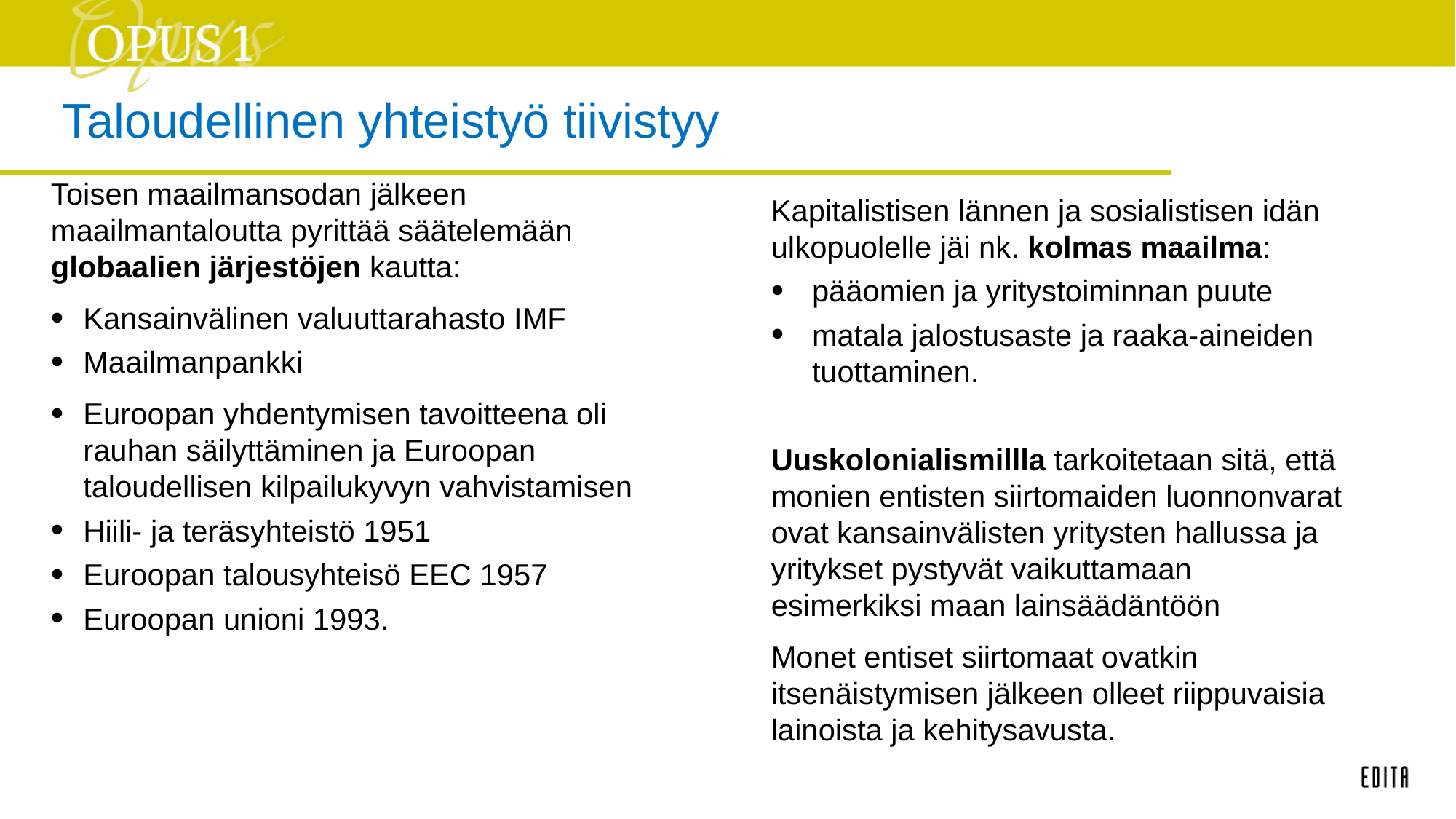

# Taloudellinen yhteistyö tiivistyy
Toisen maailmansodan jälkeen maailmantaloutta pyrittää säätelemään globaalien järjestöjen kautta:
Kansainvälinen valuuttarahasto IMF
Maailmanpankki
Euroopan yhdentymisen tavoitteena oli rauhan säilyttäminen ja Euroopan taloudellisen kilpailukyvyn vahvistamisen
Hiili- ja teräsyhteistö 1951
Euroopan talousyhteisö EEC 1957
Euroopan unioni 1993.
Kapitalistisen lännen ja sosialistisen idän ulkopuolelle jäi nk. kolmas maailma:
pääomien ja yritystoiminnan puute
matala jalostusaste ja raaka-aineiden tuottaminen.

Uuskolonialismillla tarkoitetaan sitä, että monien entisten siirtomaiden luonnonvarat ovat kansainvälisten yritysten hallussa ja yritykset pystyvät vaikuttamaan esimerkiksi maan lainsäädäntöön
Monet entiset siirtomaat ovatkin itsenäistymisen jälkeen olleet riippuvaisia lainoista ja kehitysavusta.